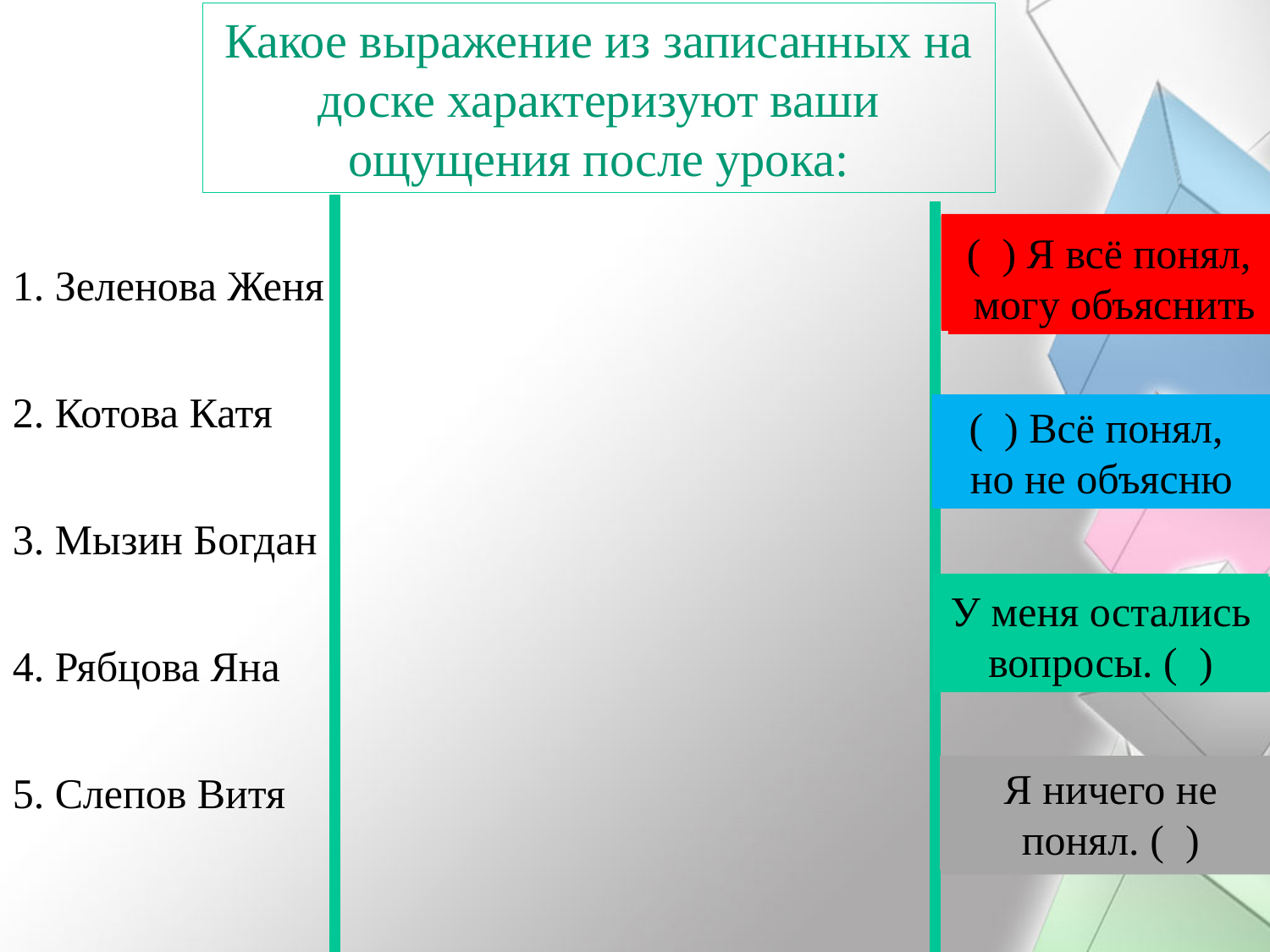

Какое выражение из записанных на доске характеризуют ваши ощущения после урока:
1. Зеленова Женя
2. Котова Катя
3. Мызин Богдан
4. Рябцова Яна
5. Слепов Витя
(5) Я всё понял,
могу объяснить
(5) Я всё понял,
могу объяснить
(5) Я всё понял,
могу объяснить
(5) Я всё понял,
могу объяснить
(5) Я всё понял,
могу объяснить
(5) Я всё понял,
могу объяснить
(5) Я всё понял,
могу объяснить
(4) Всё понял,
но не объясню
(4) Всё понял,
но не объясню
(4) Всё понял,
но не объясню
(4) Всё понял,
но не объясню
(4) Всё понял,
но не объясню
У меня остались вопросы. (3)
У меня остались вопросы. (3)
У меня остались вопросы. (3)
У меня остались вопросы. (3)
У меня остались вопросы. (3)
Я ничего не понял. (2)
Я ничего не понял. (2)
Я ничего не понял. (2)
Я ничего не понял. (2)
Я ничего не понял. (2)